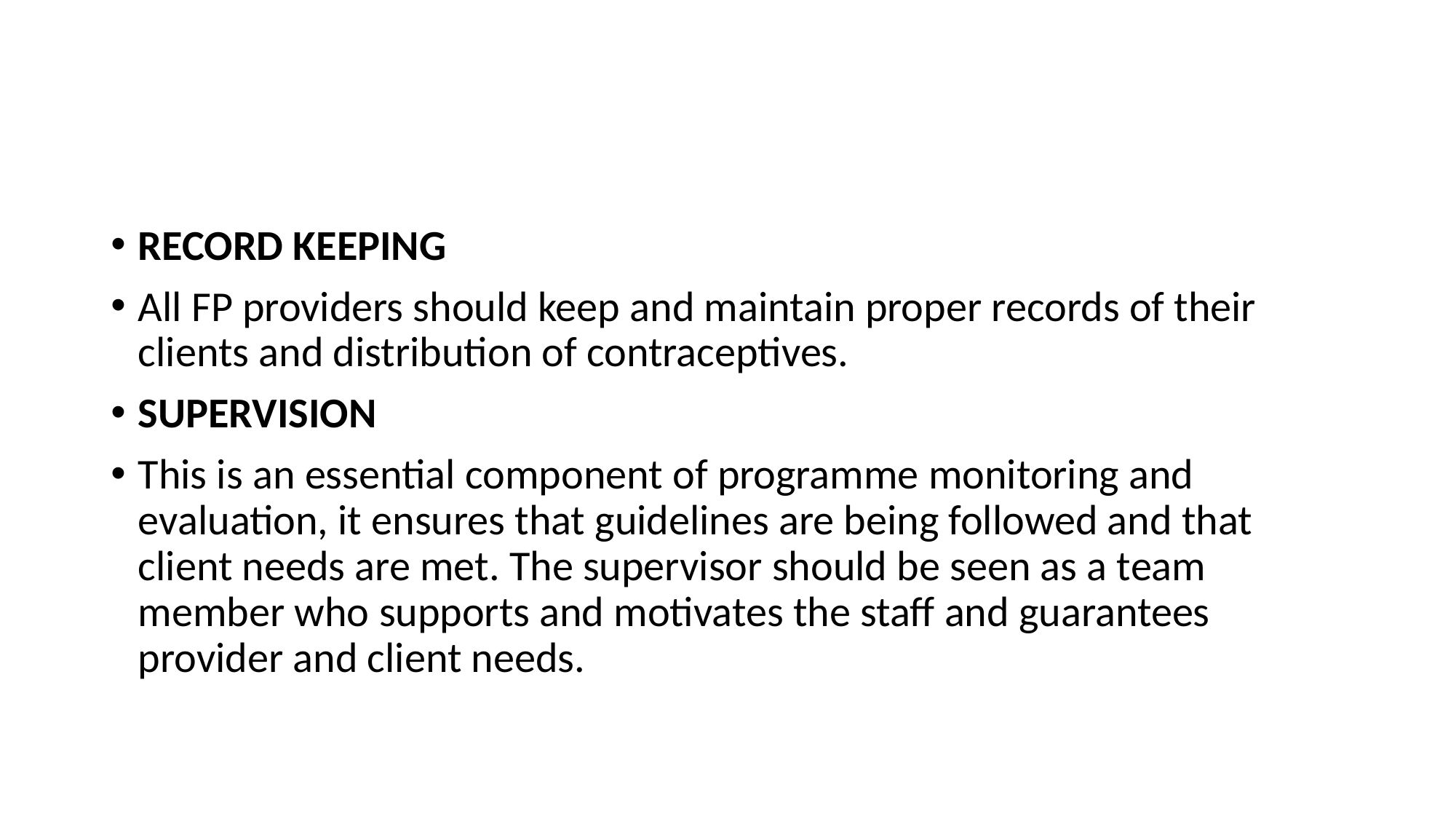

#
RECORD KEEPING
All FP providers should keep and maintain proper records of their clients and distribution of contraceptives.
SUPERVISION
This is an essential component of programme monitoring and evaluation, it ensures that guidelines are being followed and that client needs are met. The supervisor should be seen as a team member who supports and motivates the staff and guarantees provider and client needs.